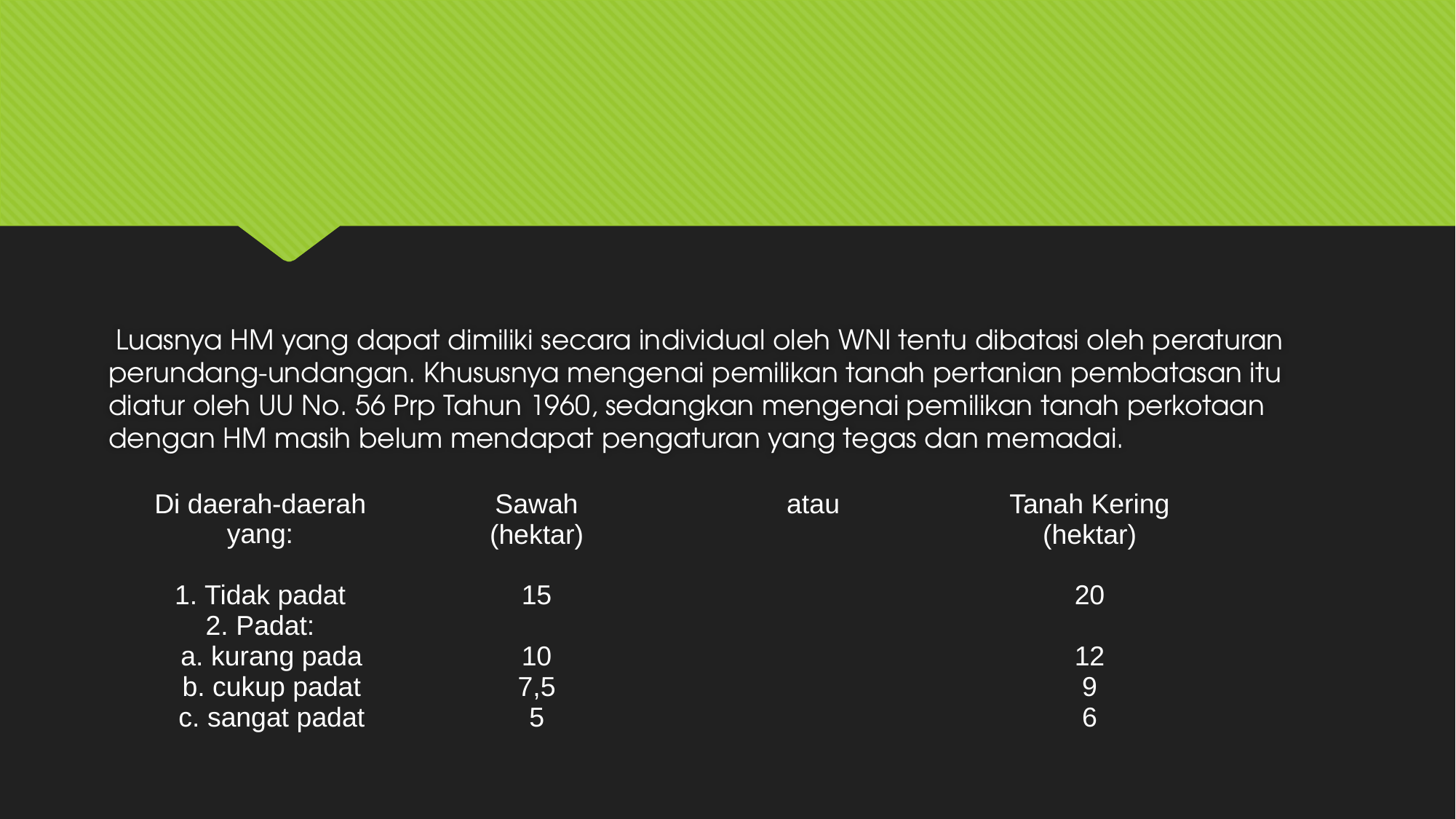

#
 Luasnya HM yang dapat dimiliki secara individual oleh WNI tentu dibatasi oleh peraturan perundang-undangan. Khususnya mengenai pemilikan tanah pertanian pembatasan itu diatur oleh UU No. 56 Prp Tahun 1960, sedangkan mengenai pemilikan tanah perkotaan dengan HM masih belum mendapat pengaturan yang tegas dan memadai.

| Di daerah-daerah yang: | Sawah (hektar) | atau | Tanah Kering (hektar) |
| --- | --- | --- | --- |
| 1. Tidak padat 2. Padat:    a. kurang pada    b. cukup padat    c. sangat padat | 15 10 7,5 5 |  | 20 12 9 6 |